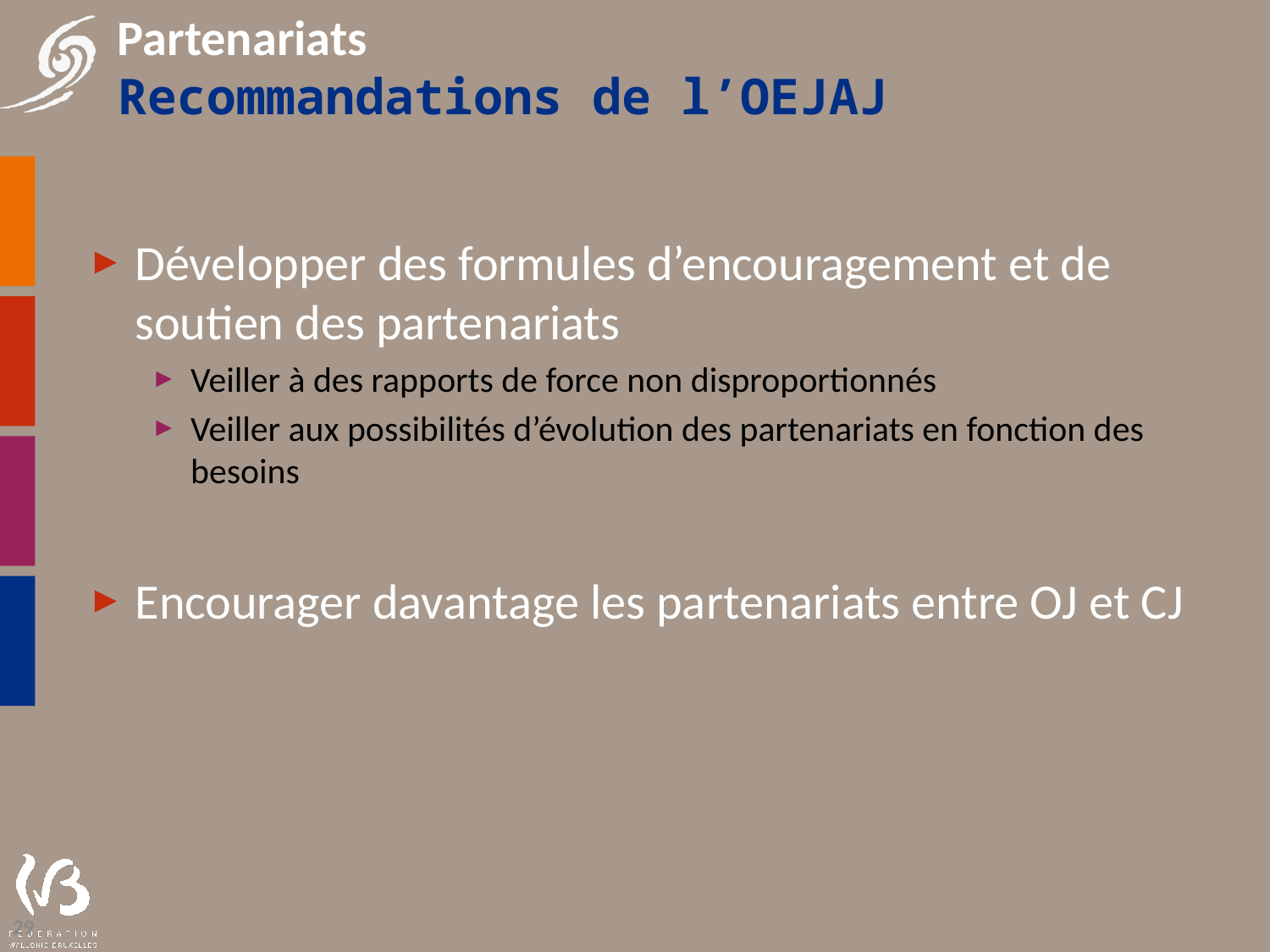

# Partenariats Recommandations de l’OEJAJ

Développer des formules d’encouragement et de soutien des partenariats
Veiller à des rapports de force non disproportionnés
Veiller aux possibilités d’évolution des partenariats en fonction des besoins

Encourager davantage les partenariats entre OJ et CJ

29